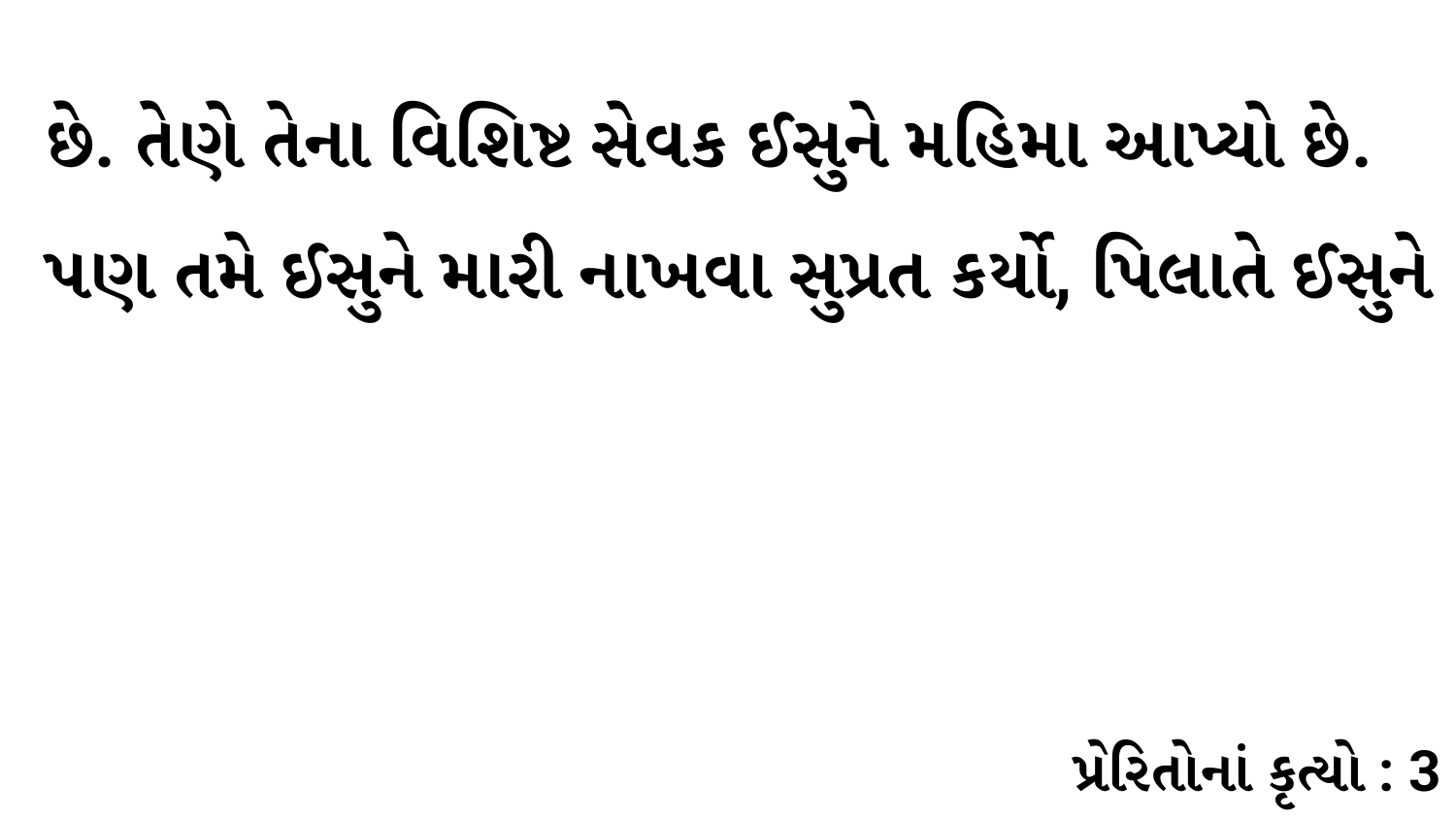

છે. તેણે તેના વિશિષ્ટ સેવક ઈસુને મહિમા આપ્યો છે. પણ તમે ઈસુને મારી નાખવા સુપ્રત કર્યો, પિલાતે ઈસુને
પ્રેરિતોનાં કૃત્યો : 3